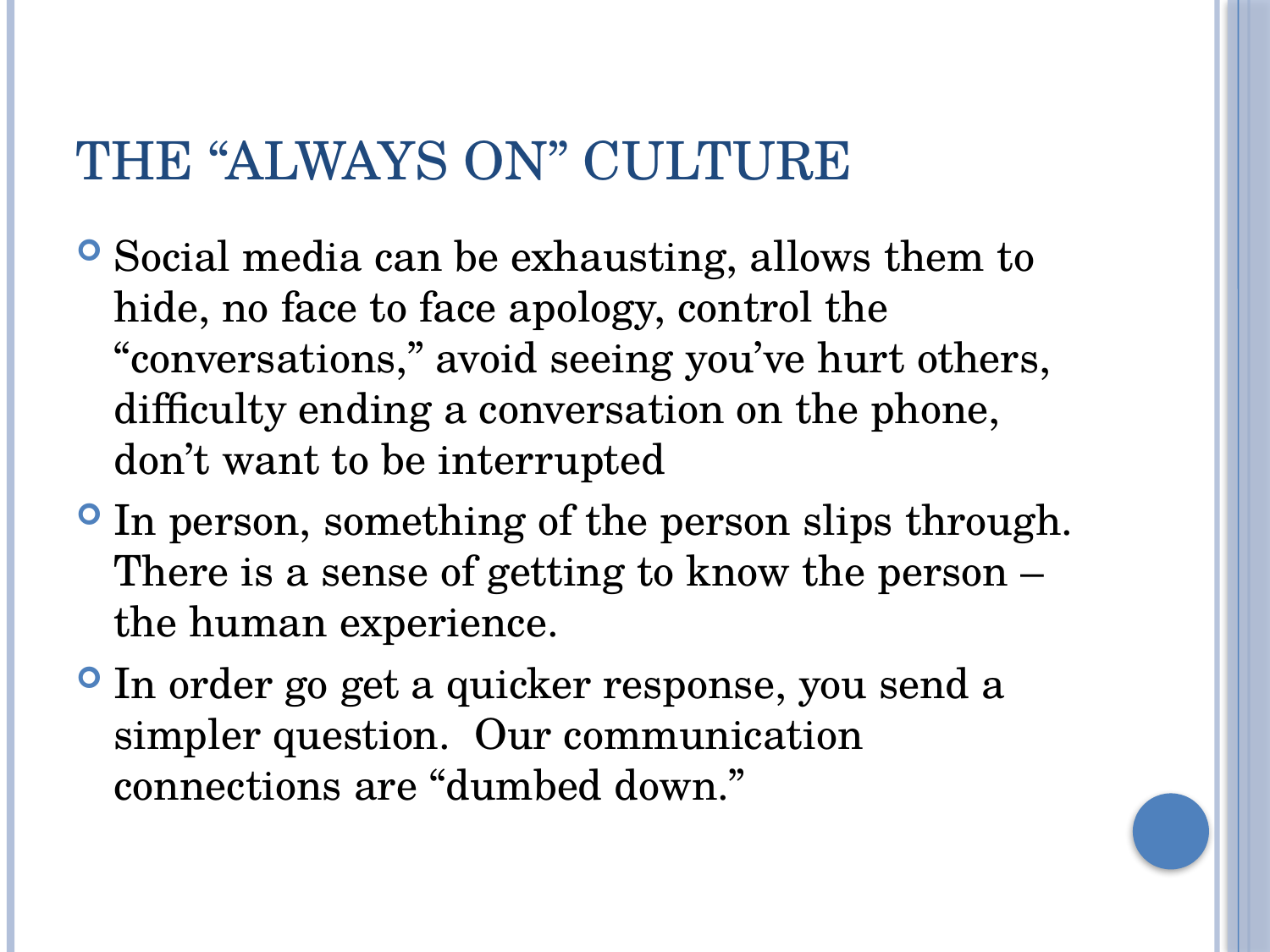

# The “Always On” Culture
Social media can be exhausting, allows them to hide, no face to face apology, control the “conversations,” avoid seeing you’ve hurt others, difficulty ending a conversation on the phone, don’t want to be interrupted
In person, something of the person slips through.  There is a sense of getting to know the person – the human experience.
In order go get a quicker response, you send a simpler question.  Our communication connections are “dumbed down.”